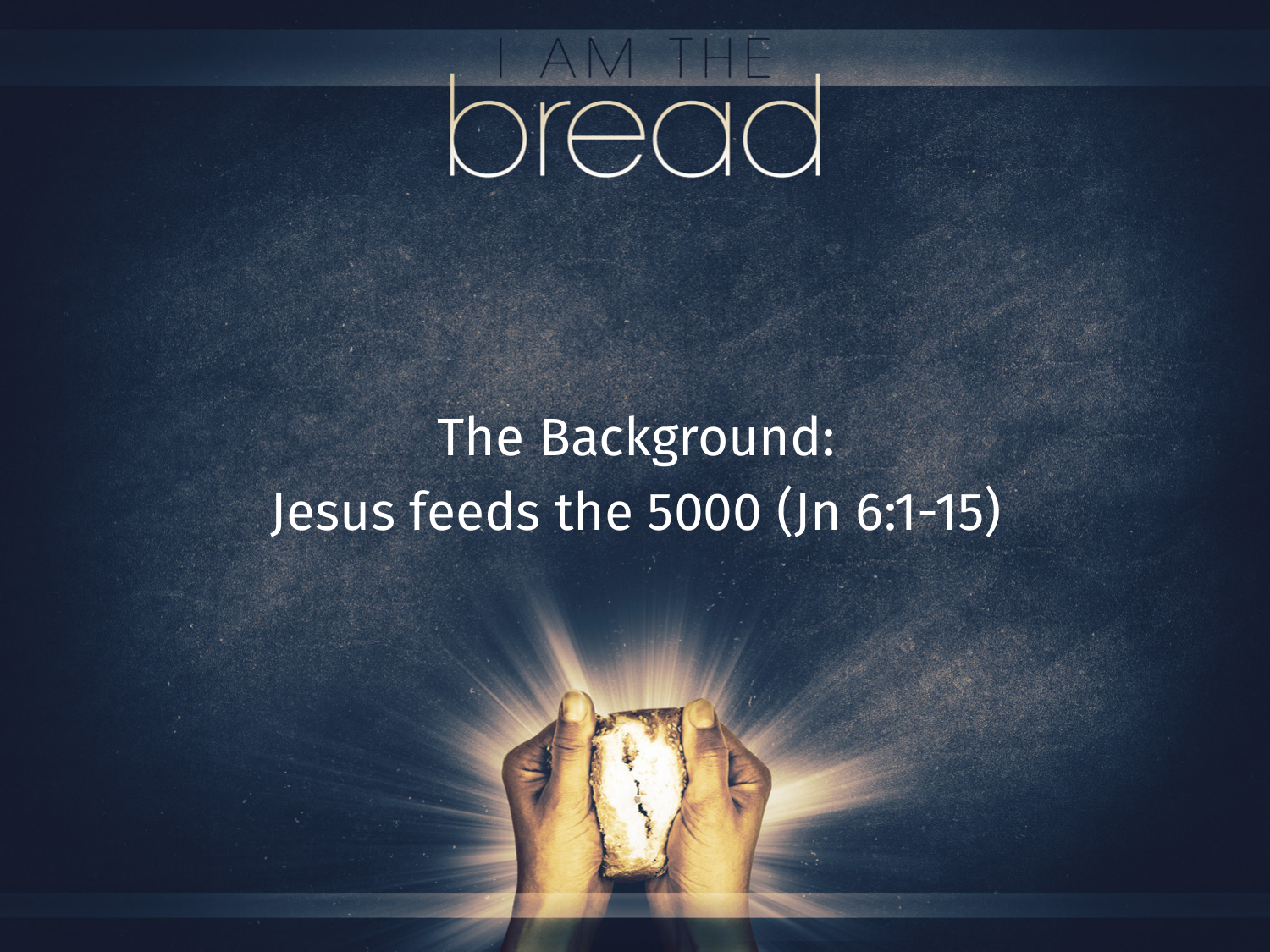

The Background:
Jesus feeds the 5000 (Jn 6:1-15)